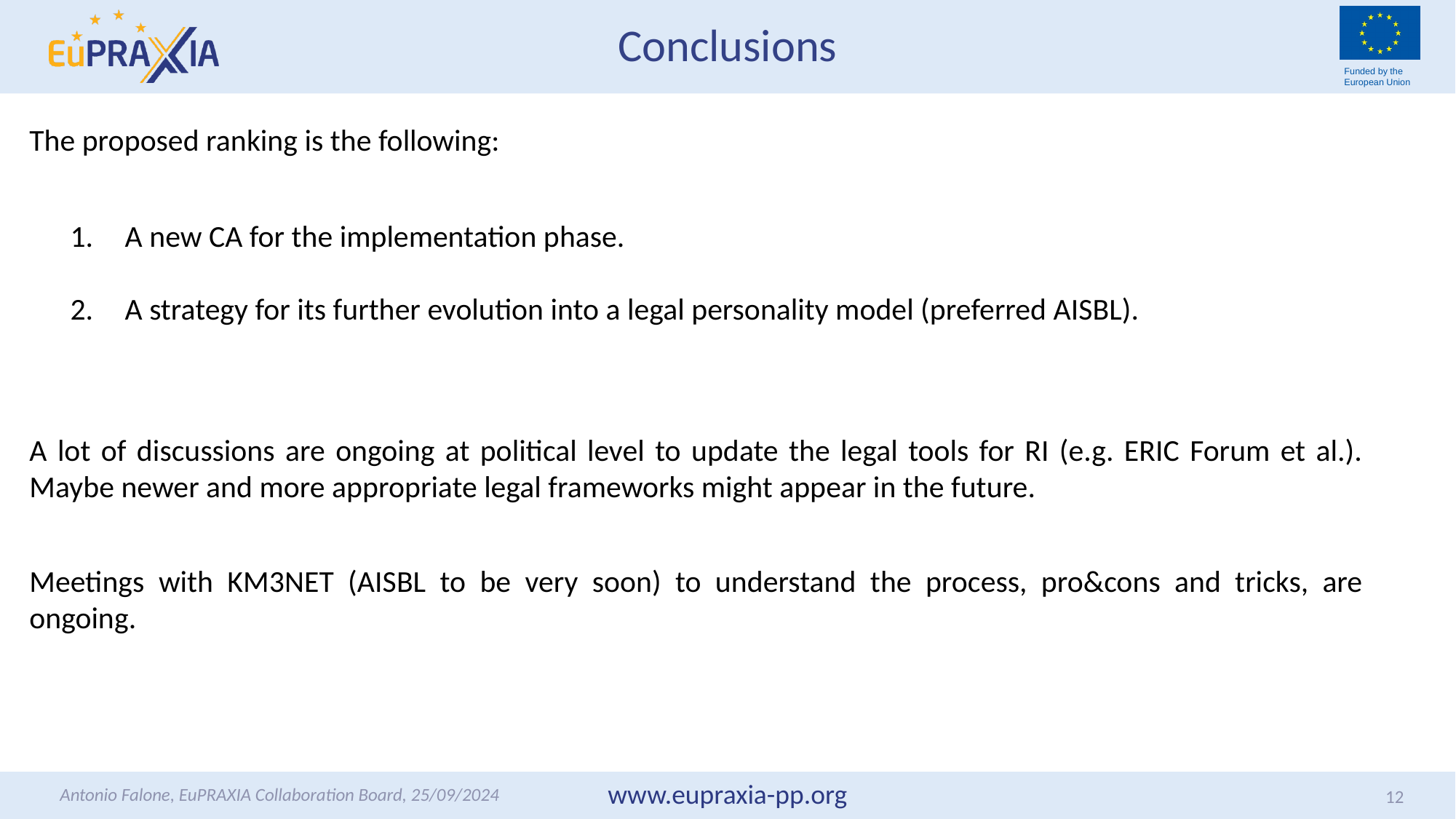

# Conclusions
The proposed ranking is the following:
A new CA for the implementation phase.

A strategy for its further evolution into a legal personality model (preferred AISBL).
A lot of discussions are ongoing at political level to update the legal tools for RI (e.g. ERIC Forum et al.). Maybe newer and more appropriate legal frameworks might appear in the future.
Meetings with KM3NET (AISBL to be very soon) to understand the process, pro&cons and tricks, are ongoing.
Antonio Falone, EuPRAXIA Collaboration Board, 25/09/2024
12